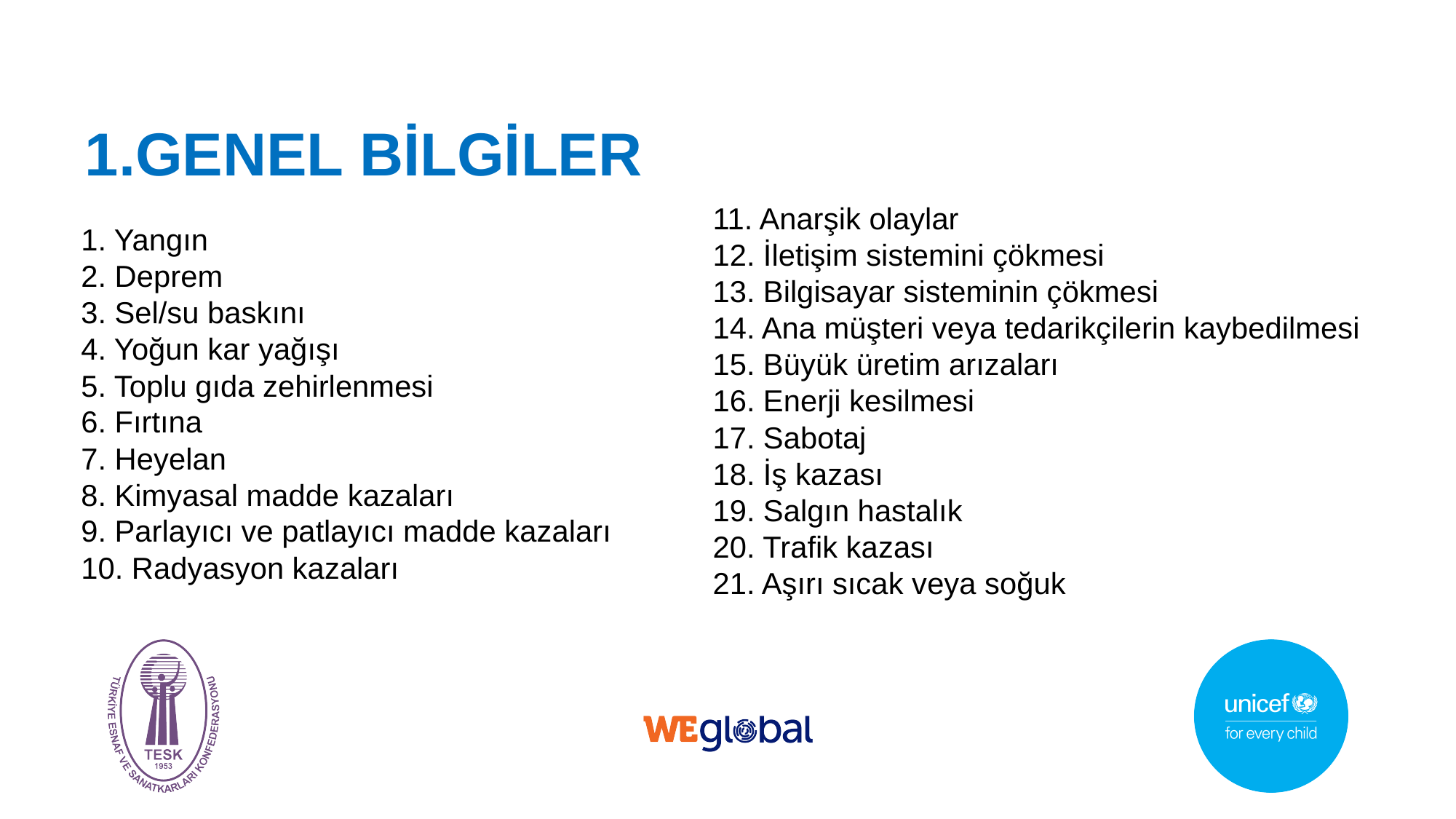

1.GENEL BİLGİLER

1. Yangın
2. Deprem
3. Sel/su baskını
4. Yoğun kar yağışı
5. Toplu gıda zehirlenmesi
6. Fırtına
7. Heyelan
8. Kimyasal madde kazaları
9. Parlayıcı ve patlayıcı madde kazaları
10. Radyasyon kazaları

11. Anarşik olaylar
12. İletişim sistemini çökmesi
13. Bilgisayar sisteminin çökmesi
14. Ana müşteri veya tedarikçilerin kaybedilmesi
15. Büyük üretim arızaları
16. Enerji kesilmesi
17. Sabotaj
18. İş kazası
19. Salgın hastalık
20. Trafik kazası
21. Aşırı sıcak veya soğuk